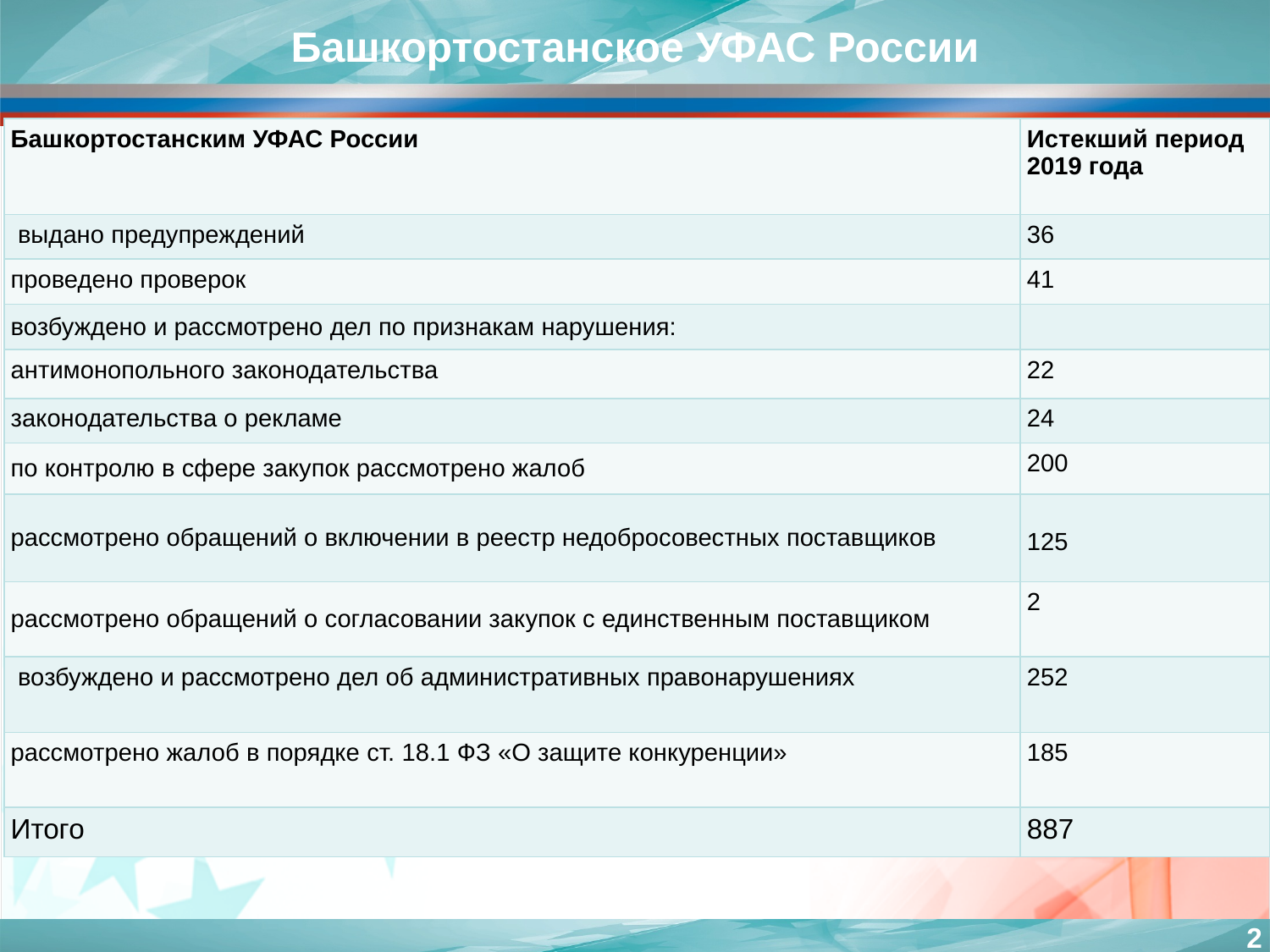

Башкортостанское УФАС России
| Башкортостанским УФАС России | Истекший период 2019 года |
| --- | --- |
| выдано предупреждений | 36 |
| проведено проверок | 41 |
| возбуждено и рассмотрено дел по признакам нарушения: |  |
| антимонопольного законодательства | 22 |
| законодательства о рекламе | 24 |
| по контролю в сфере закупок рассмотрено жалоб | 200 |
| рассмотрено обращений о включении в реестр недобросовестных поставщиков | 125 |
| рассмотрено обращений о согласовании закупок с единственным поставщиком | 2 |
| возбуждено и рассмотрено дел об административных правонарушениях | 252 |
| рассмотрено жалоб в порядке ст. 18.1 ФЗ «О защите конкуренции» | 185 |
| Итого | 887 |
2